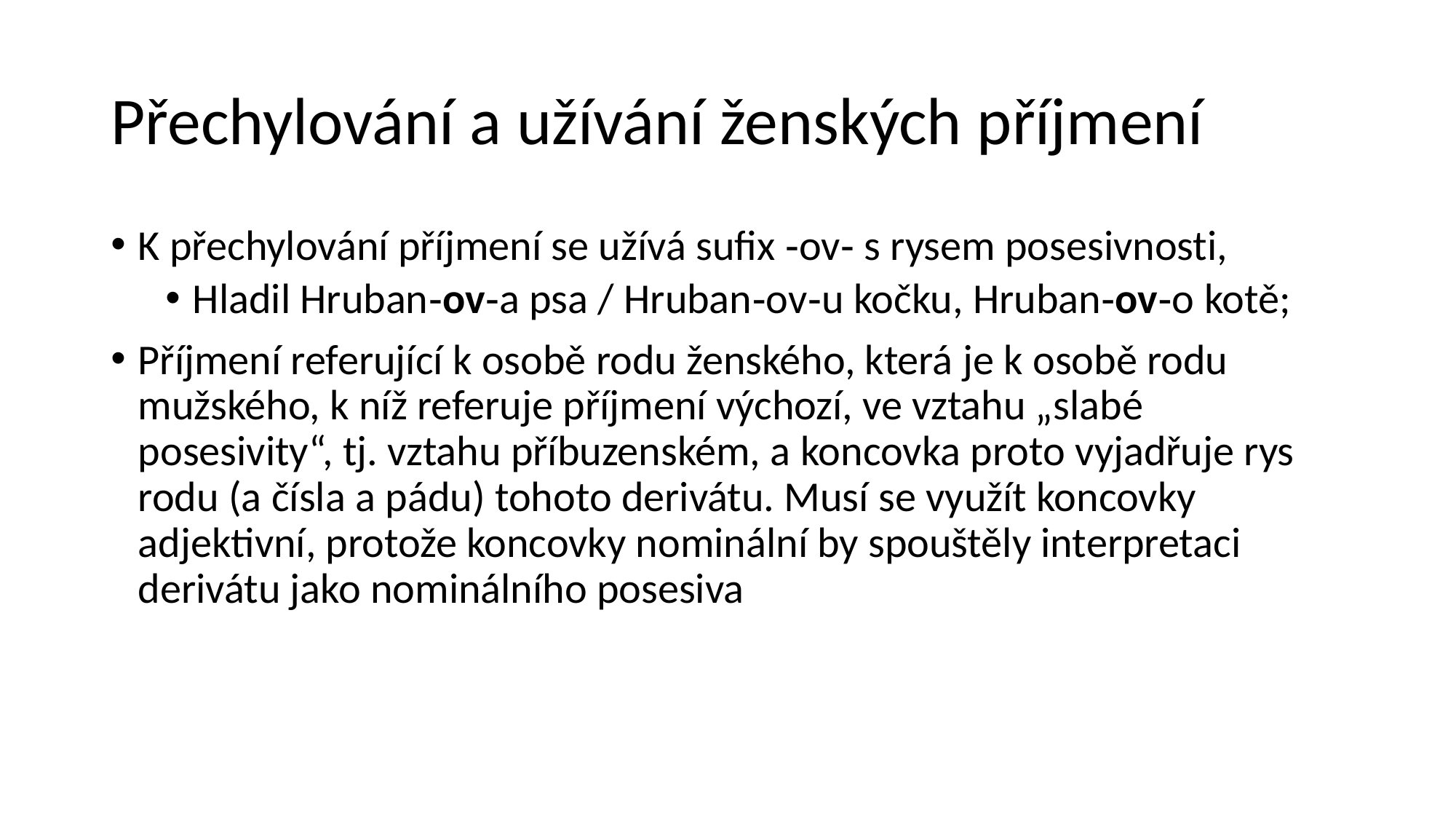

# Přechylování a užívání ženských příjmení
K přechylování příjmení se užívá sufix ‑ov‑ s rysem posesivnosti,
Hladil Hruban‑ov‑a psa / Hruban‑ov‑u kočku, Hruban‑ov‑o kotě;
Příjmení referující k osobě rodu ženského, která je k osobě rodu mužského, k níž referuje příjmení výchozí, ve vztahu „slabé posesivity“, tj. vztahu příbuzenském, a koncovka proto vyjadřuje rys rodu (a čísla a pádu) tohoto derivátu. Musí se využít koncovky adjektivní, protože koncovky nominální by spouštěly interpretaci derivátu jako nominálního posesiva